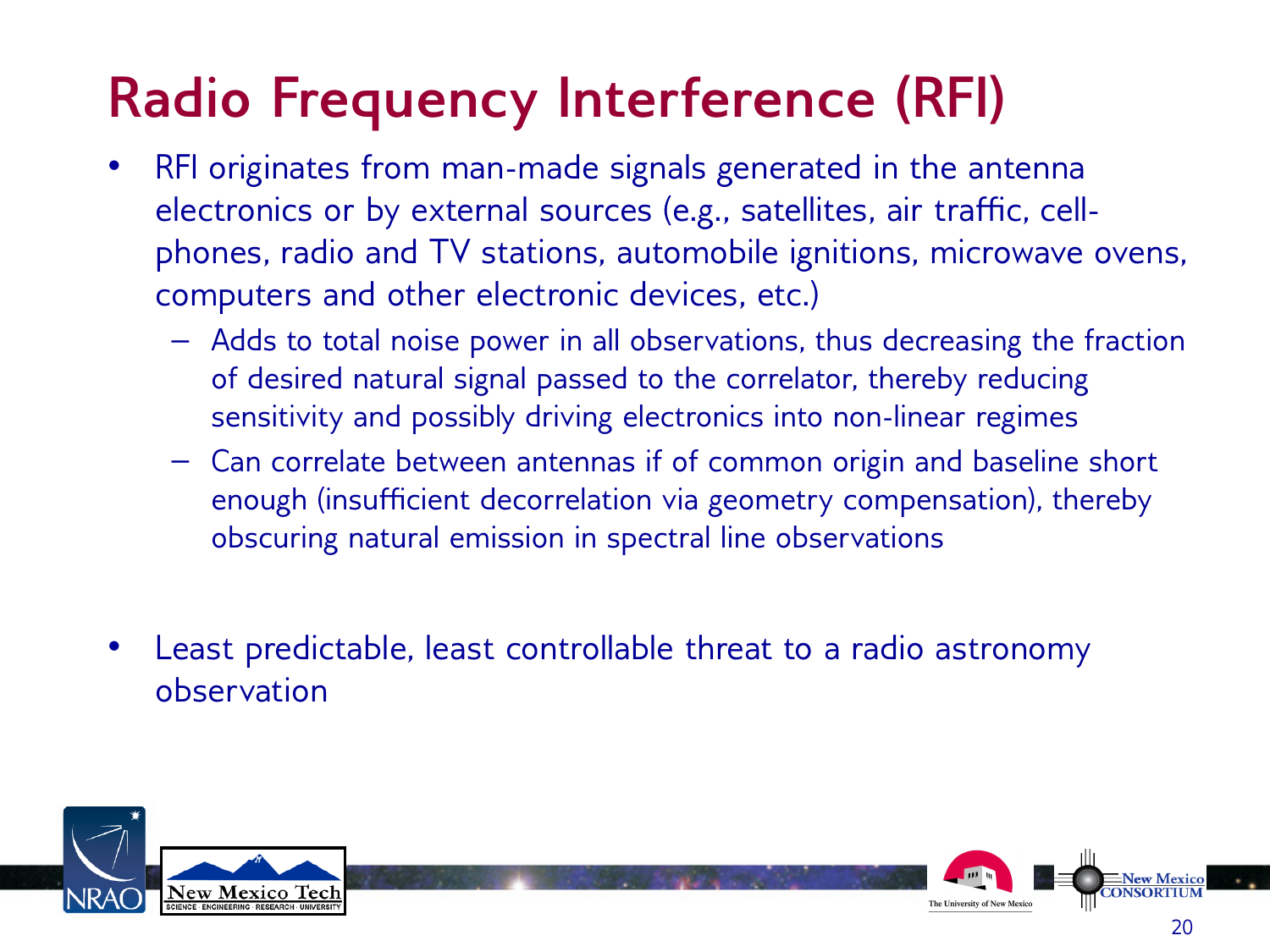

# Radio Frequency Interference (RFI)
RFI originates from man-made signals generated in the antenna electronics or by external sources (e.g., satellites, air traffic, cell-phones, radio and TV stations, automobile ignitions, microwave ovens, computers and other electronic devices, etc.)
Adds to total noise power in all observations, thus decreasing the fraction of desired natural signal passed to the correlator, thereby reducing sensitivity and possibly driving electronics into non-linear regimes
Can correlate between antennas if of common origin and baseline short enough (insufficient decorrelation via geometry compensation), thereby obscuring natural emission in spectral line observations

Least predictable, least controllable threat to a radio astronomy observation
20